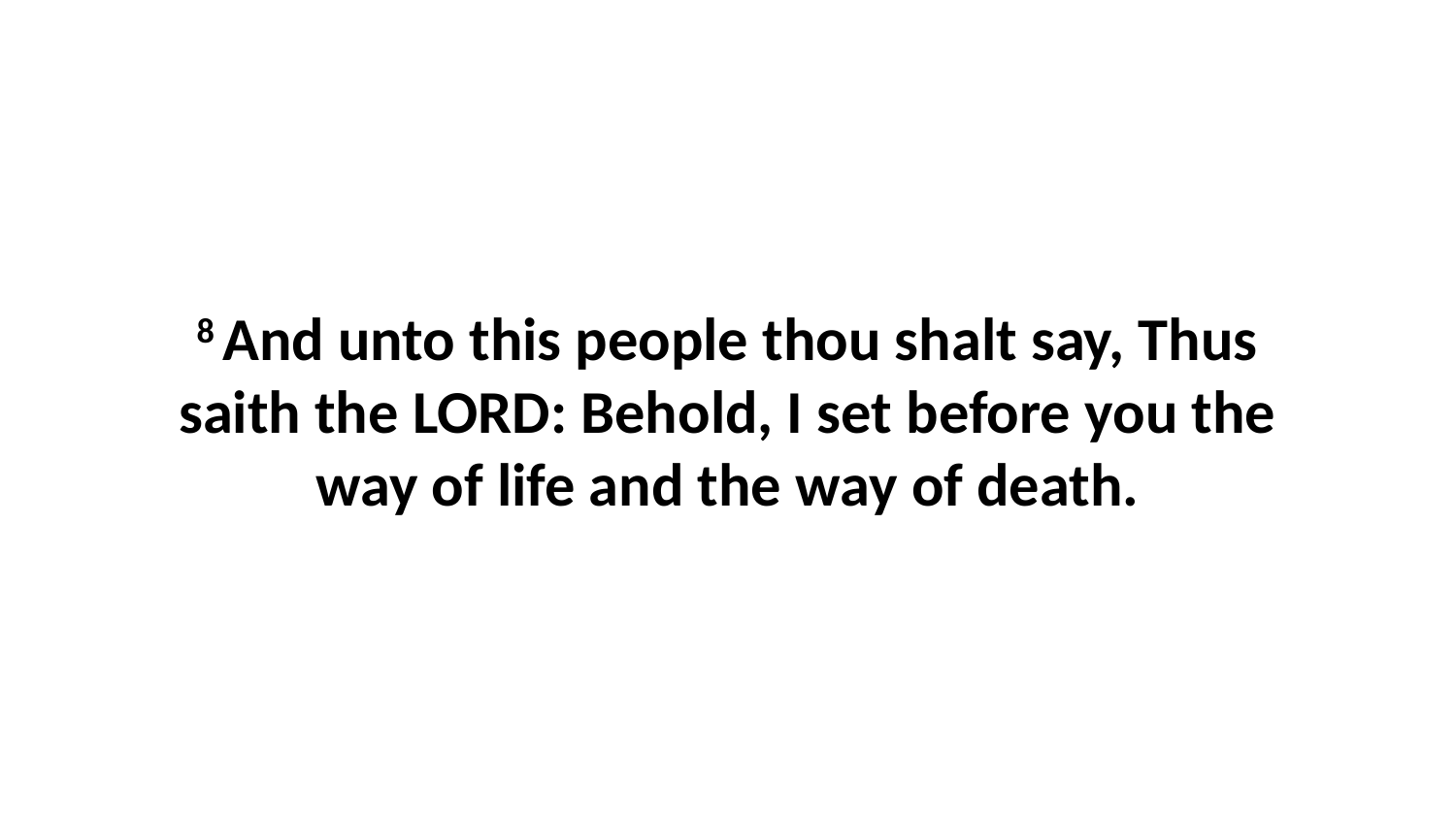

8 And unto this people thou shalt say, Thus saith the LORD: Behold, I set before you the way of life and the way of death.